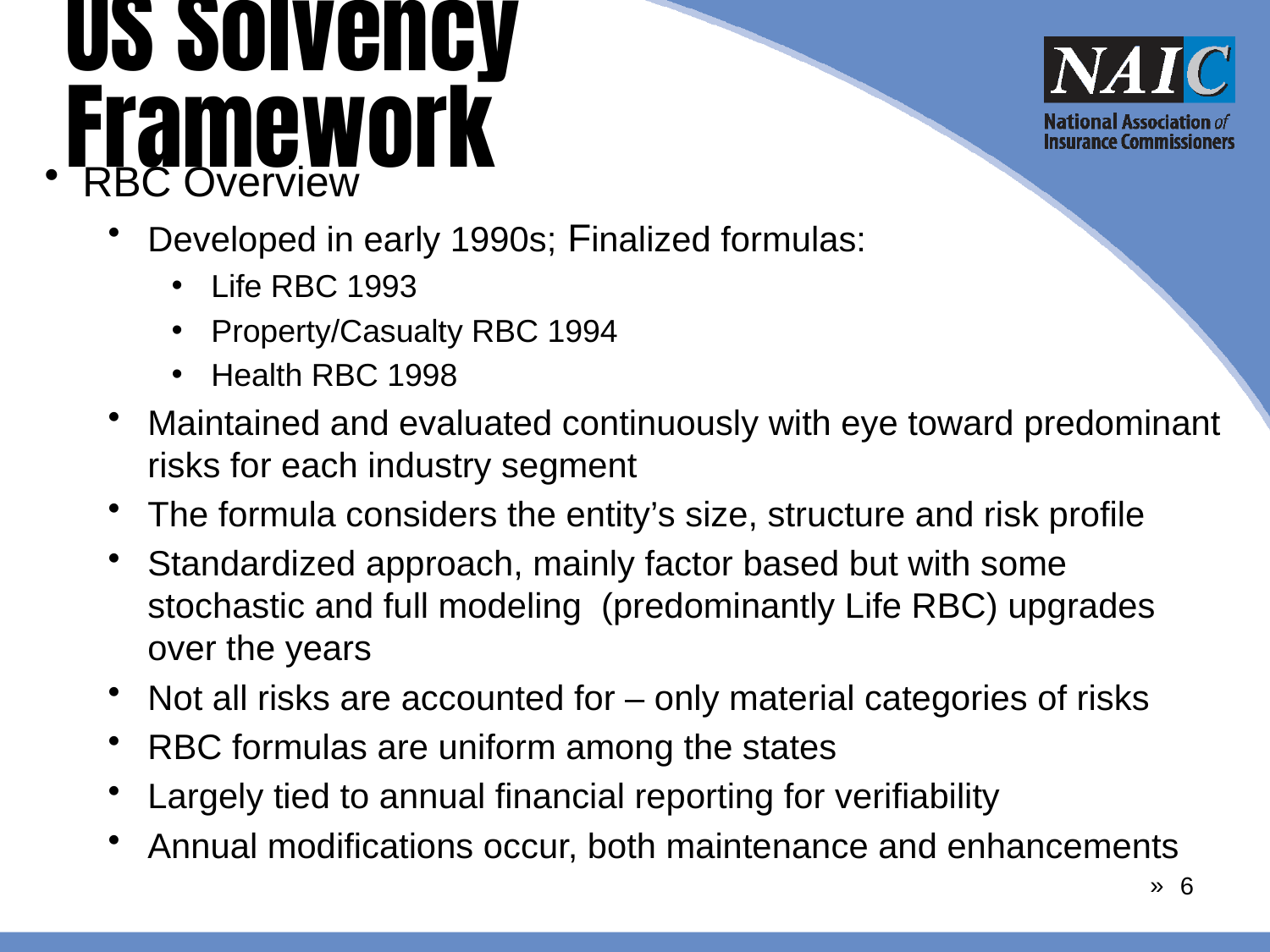

# US Solvency Framework
RBC Overview
Developed in early 1990s; Finalized formulas:
Life RBC 1993
Property/Casualty RBC 1994
Health RBC 1998
Maintained and evaluated continuously with eye toward predominant risks for each industry segment
The formula considers the entity’s size, structure and risk profile
Standardized approach, mainly factor based but with some stochastic and full modeling  (predominantly Life RBC) upgrades over the years
Not all risks are accounted for – only material categories of risks
RBC formulas are uniform among the states
Largely tied to annual financial reporting for verifiability
Annual modifications occur, both maintenance and enhancements
6